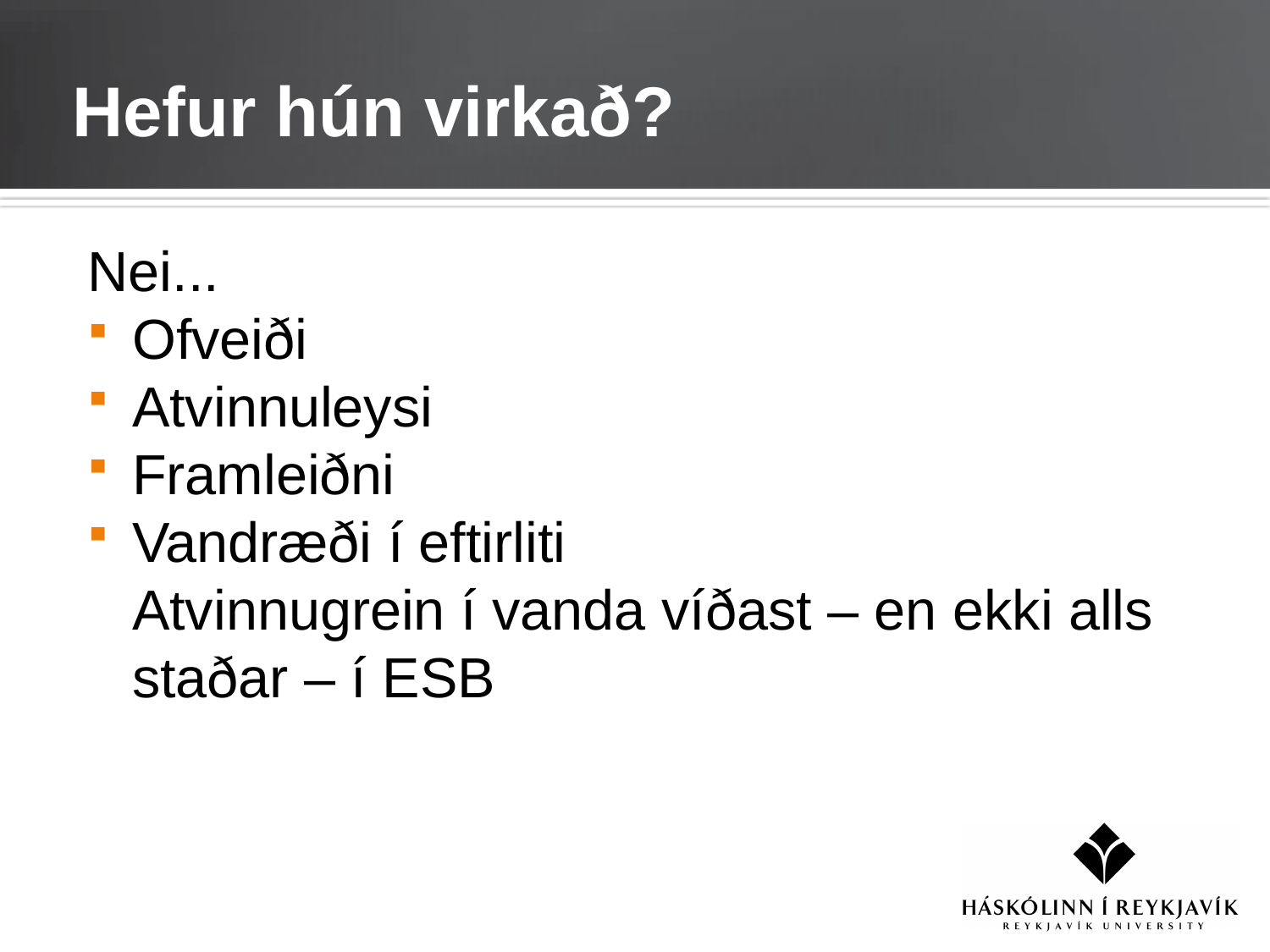

# Hefur hún virkað?
Nei...
Ofveiði
Atvinnuleysi
Framleiðni
Vandræði í eftirliti
	Atvinnugrein í vanda víðast – en ekki alls staðar – í ESB